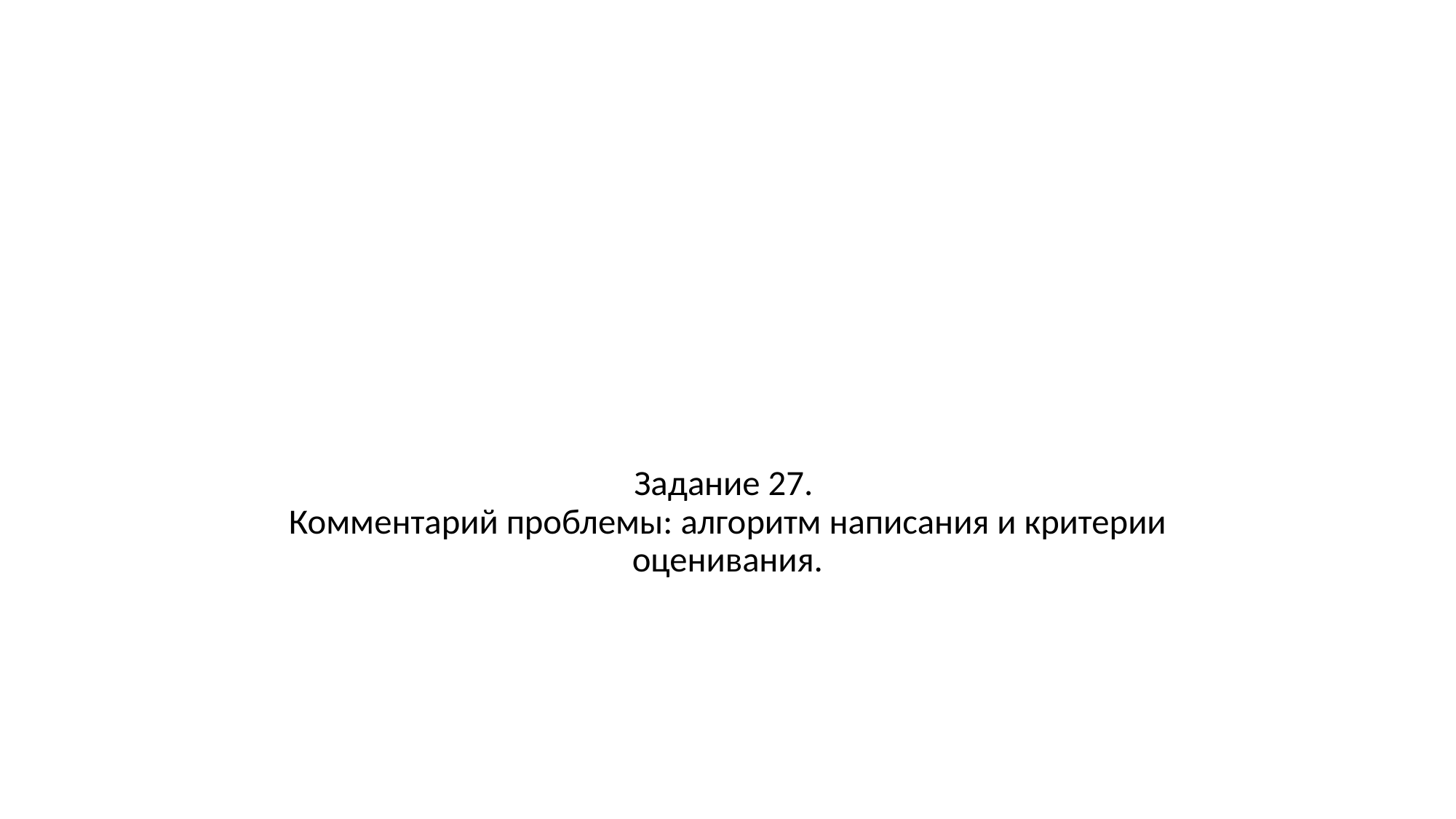

# Задание 27. Комментарий проблемы: алгоритм написания и критерии оценивания.